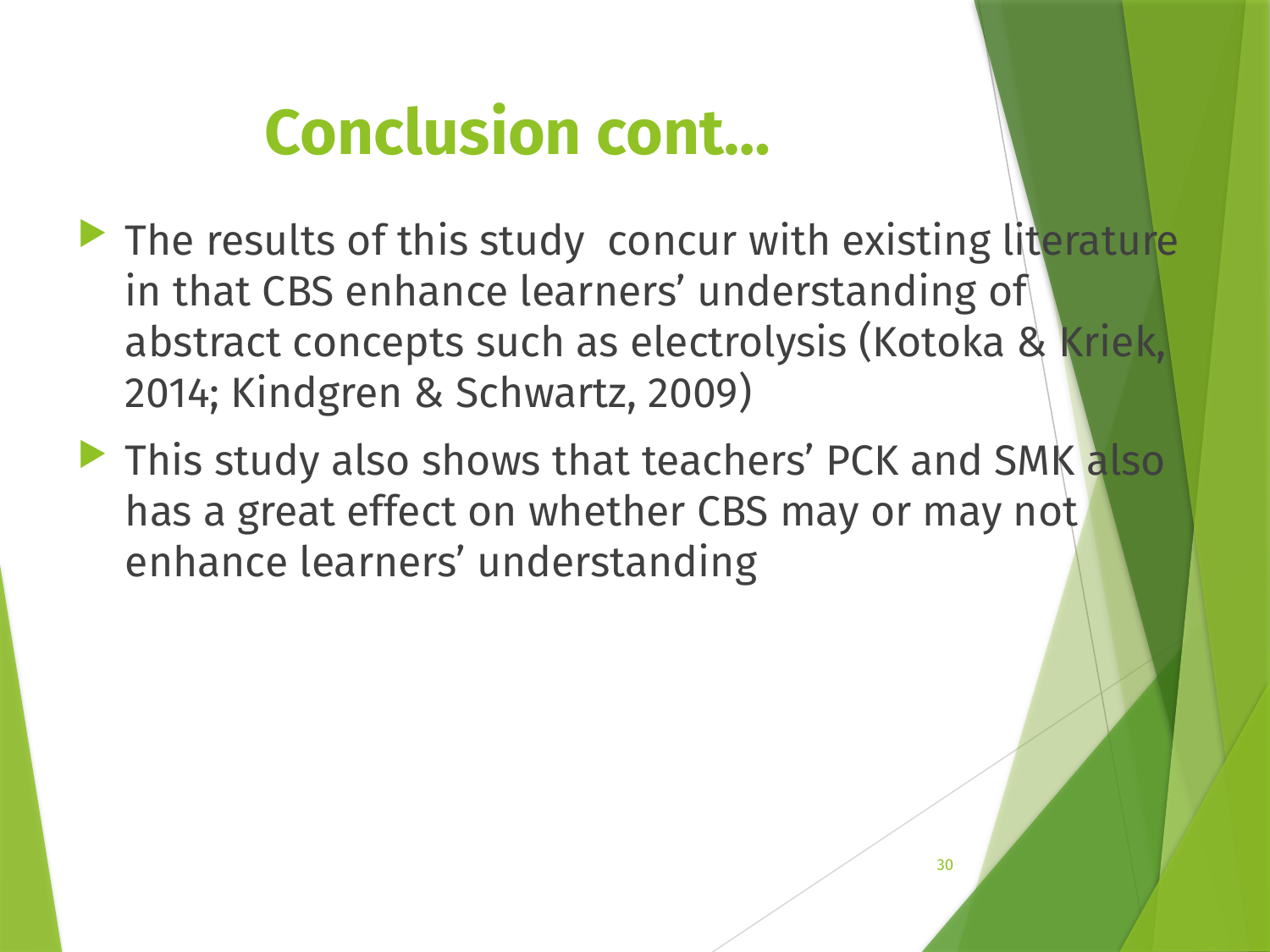

# Conclusion cont…
The results of this study  concur with existing literature in that CBS enhance learners’ understanding of abstract concepts such as electrolysis (Kotoka & Kriek, 2014; Kindgren & Schwartz, 2009)
This study also shows that teachers’ PCK and SMK also has a great effect on whether CBS may or may not enhance learners’ understanding
30